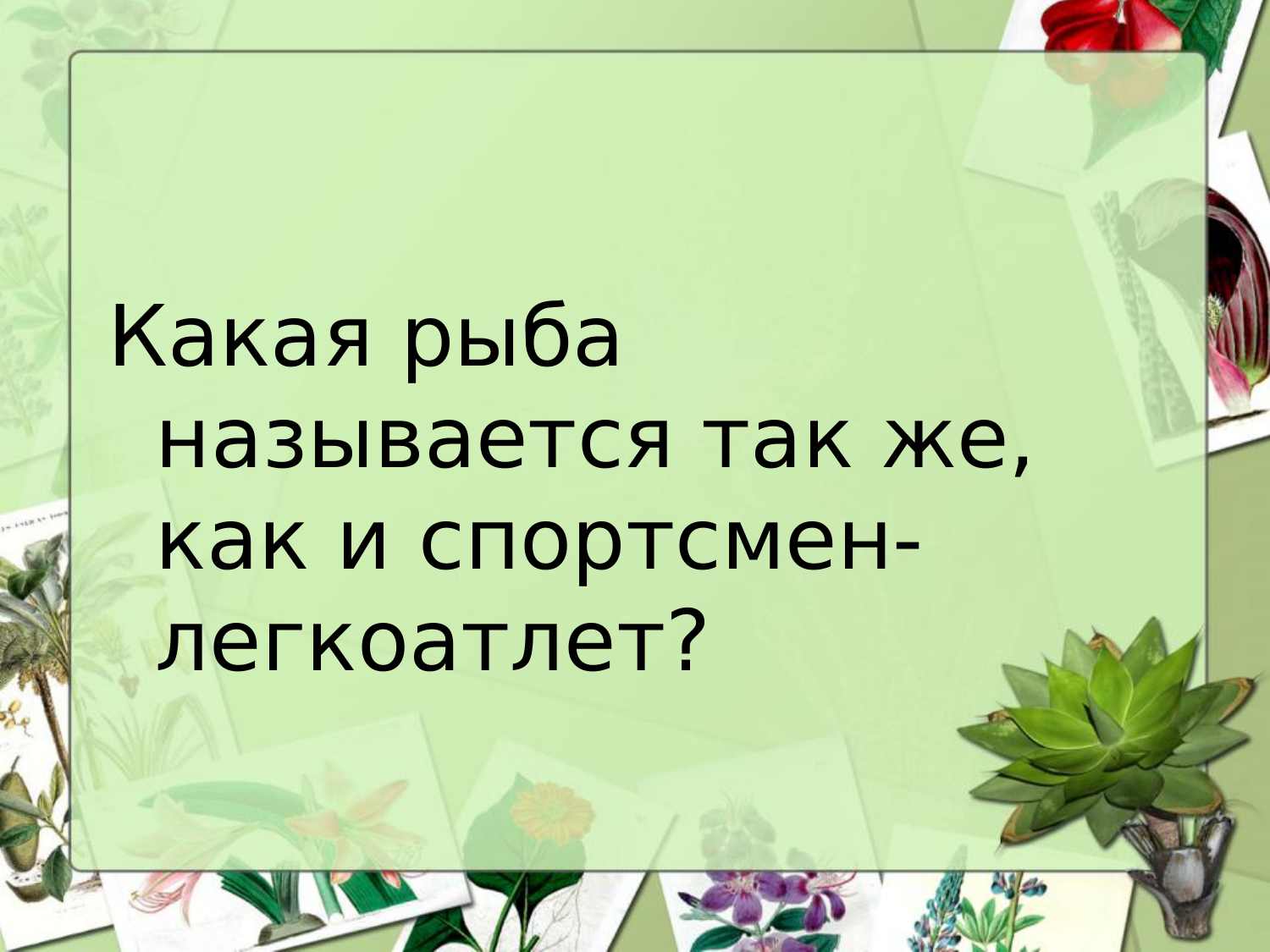

Какая рыба называется так же, как и спортсмен-легкоатлет?